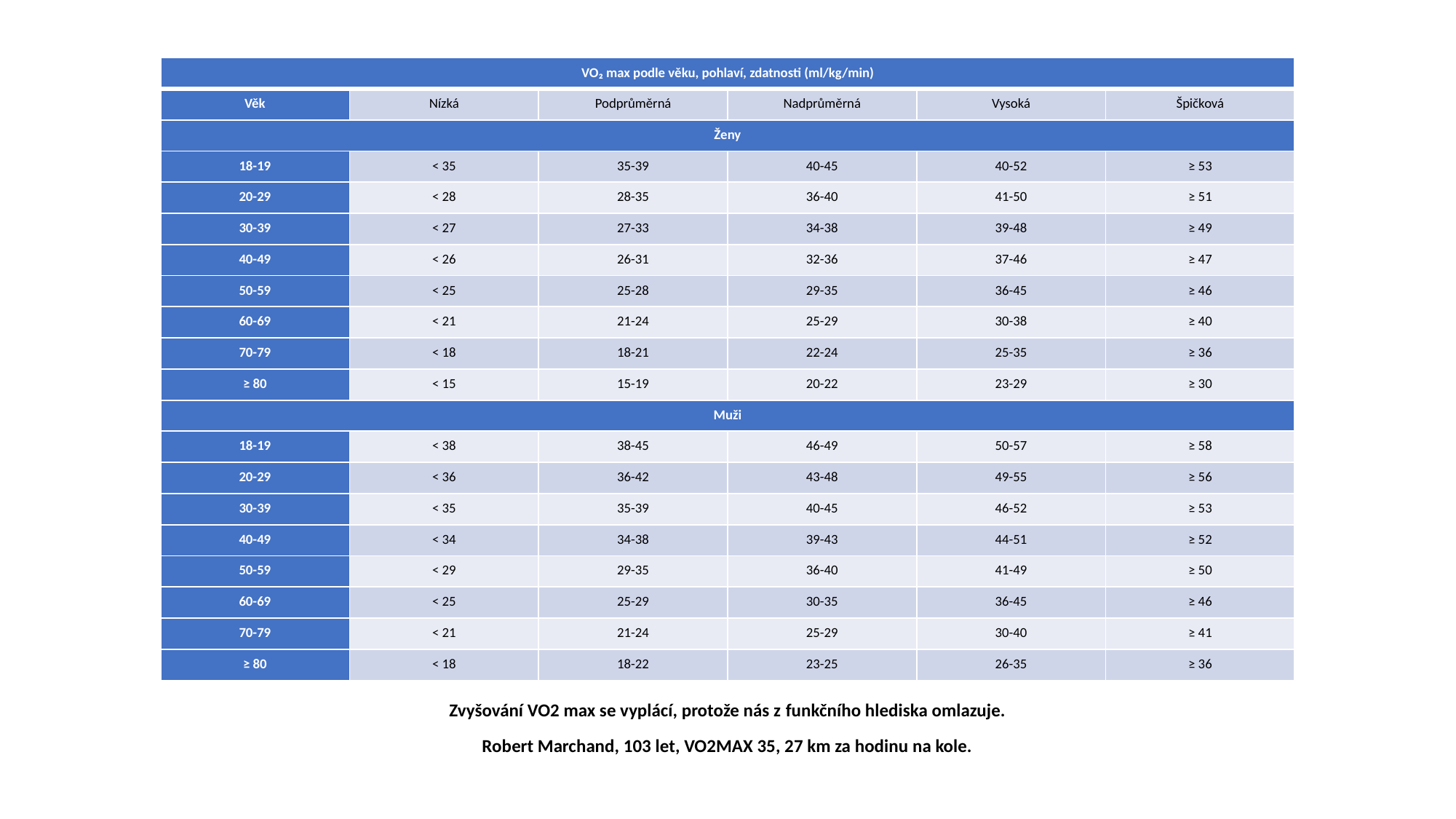

| VO₂ max podle věku, pohlaví, zdatnosti (ml/kg/min) |  |  |  |  |  |
| --- | --- | --- | --- | --- | --- |
| Věk | Nízká | Podprůměrná | Nadprůměrná | Vysoká | Špičková |
| Ženy |  |  |  |  |  |
| 18-19 | < 35 | 35-39 | 40-45 | 40-52 | ≥ 53 |
| 20-29 | < 28 | 28-35 | 36-40 | 41-50 | ≥ 51 |
| 30-39 | < 27 | 27-33 | 34-38 | 39-48 | ≥ 49 |
| 40-49 | < 26 | 26-31 | 32-36 | 37-46 | ≥ 47 |
| 50-59 | < 25 | 25-28 | 29-35 | 36-45 | ≥ 46 |
| 60-69 | < 21 | 21-24 | 25-29 | 30-38 | ≥ 40 |
| 70-79 | < 18 | 18-21 | 22-24 | 25-35 | ≥ 36 |
| ≥ 80 | < 15 | 15-19 | 20-22 | 23-29 | ≥ 30 |
| Muži |  |  |  |  |  |
| 18-19 | < 38 | 38-45 | 46-49 | 50-57 | ≥ 58 |
| 20-29 | < 36 | 36-42 | 43-48 | 49-55 | ≥ 56 |
| 30-39 | < 35 | 35-39 | 40-45 | 46-52 | ≥ 53 |
| 40-49 | < 34 | 34-38 | 39-43 | 44-51 | ≥ 52 |
| 50-59 | < 29 | 29-35 | 36-40 | 41-49 | ≥ 50 |
| 60-69 | < 25 | 25-29 | 30-35 | 36-45 | ≥ 46 |
| 70-79 | < 21 | 21-24 | 25-29 | 30-40 | ≥ 41 |
| ≥ 80 | < 18 | 18-22 | 23-25 | 26-35 | ≥ 36 |
Zvyšování VO2 max se vyplácí, protože nás z funkčního hlediska omlazuje.
Robert Marchand, 103 let, VO2MAX 35, 27 km za hodinu na kole.